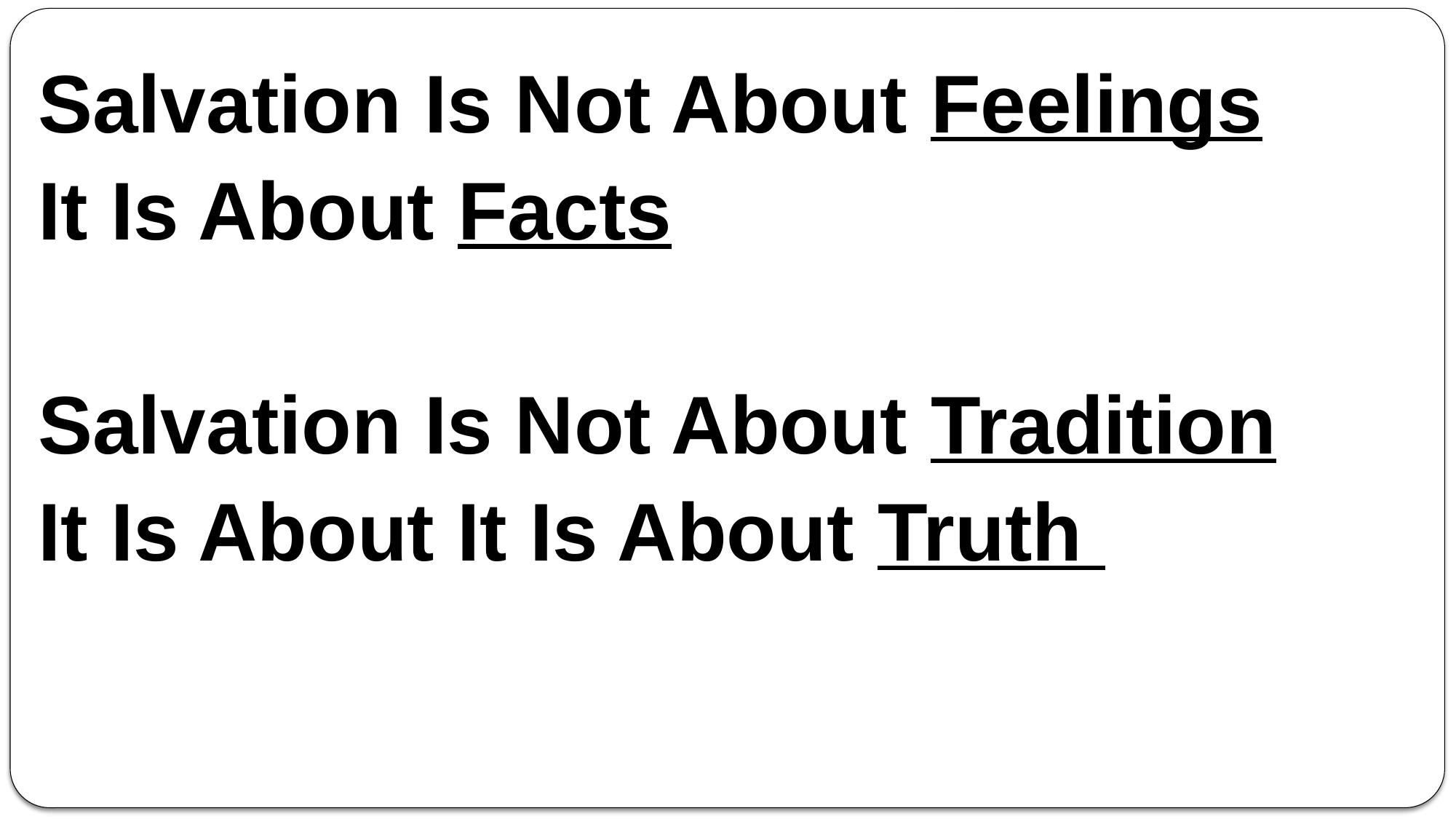

Salvation Is Not About Feelings
It Is About Facts

Salvation Is Not About Tradition
It Is About It Is About Truth